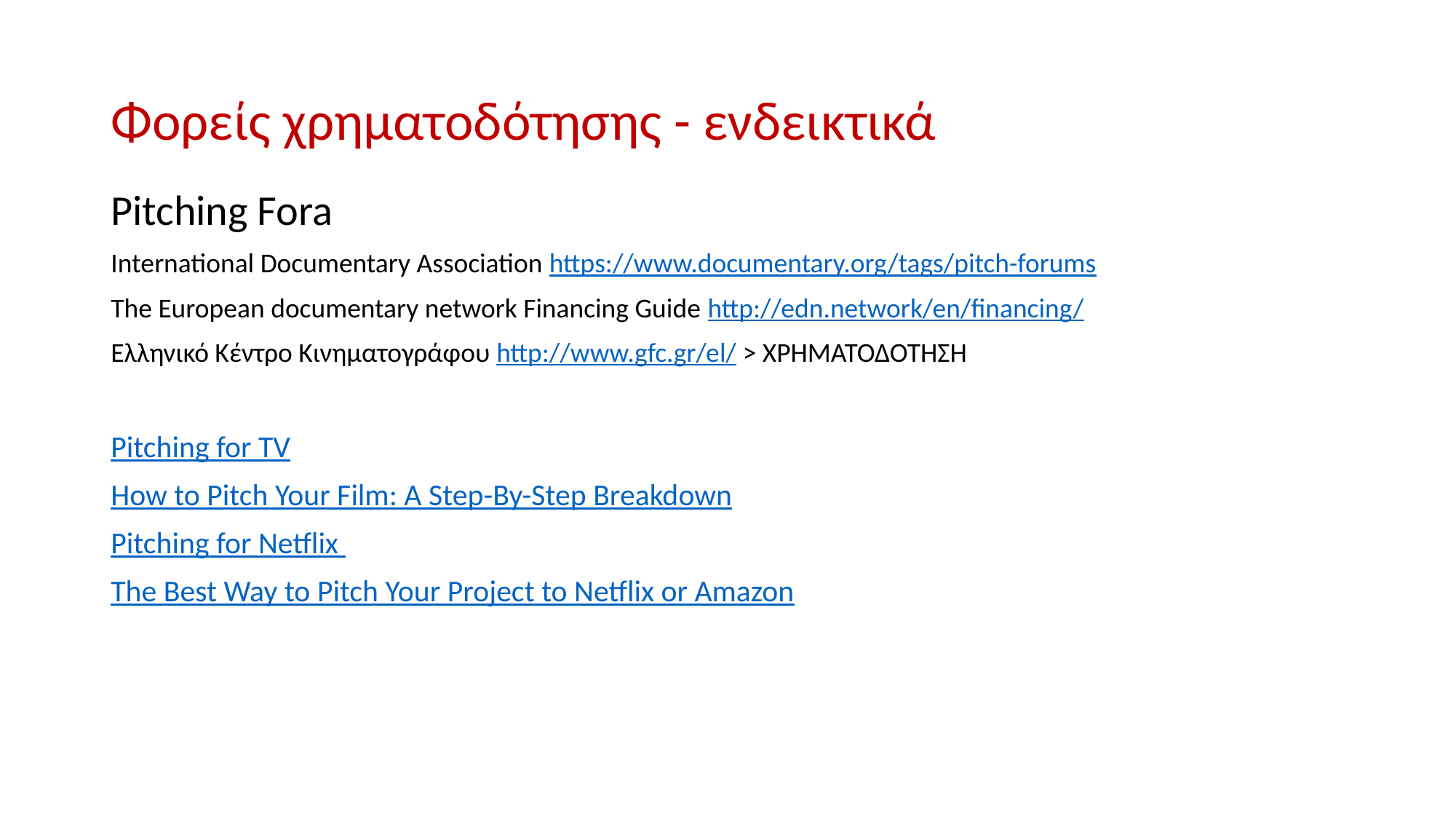

# Φορείς χρηματοδότησης - ενδεικτικά
Pitching Fora
International Documentary Association https://www.documentary.org/tags/pitch-forums
The European documentary network Financing Guide http://edn.network/en/financing/
Ελληνικό Κέντρο Κινηματογράφου http://www.gfc.gr/el/ > ΧΡΗΜΑΤΟΔΟΤΗΣΗ

Pitching for TV
How to Pitch Your Film: A Step-By-Step Breakdown
Pitching for Netflix
The Best Way to Pitch Your Project to Netflix or Amazon